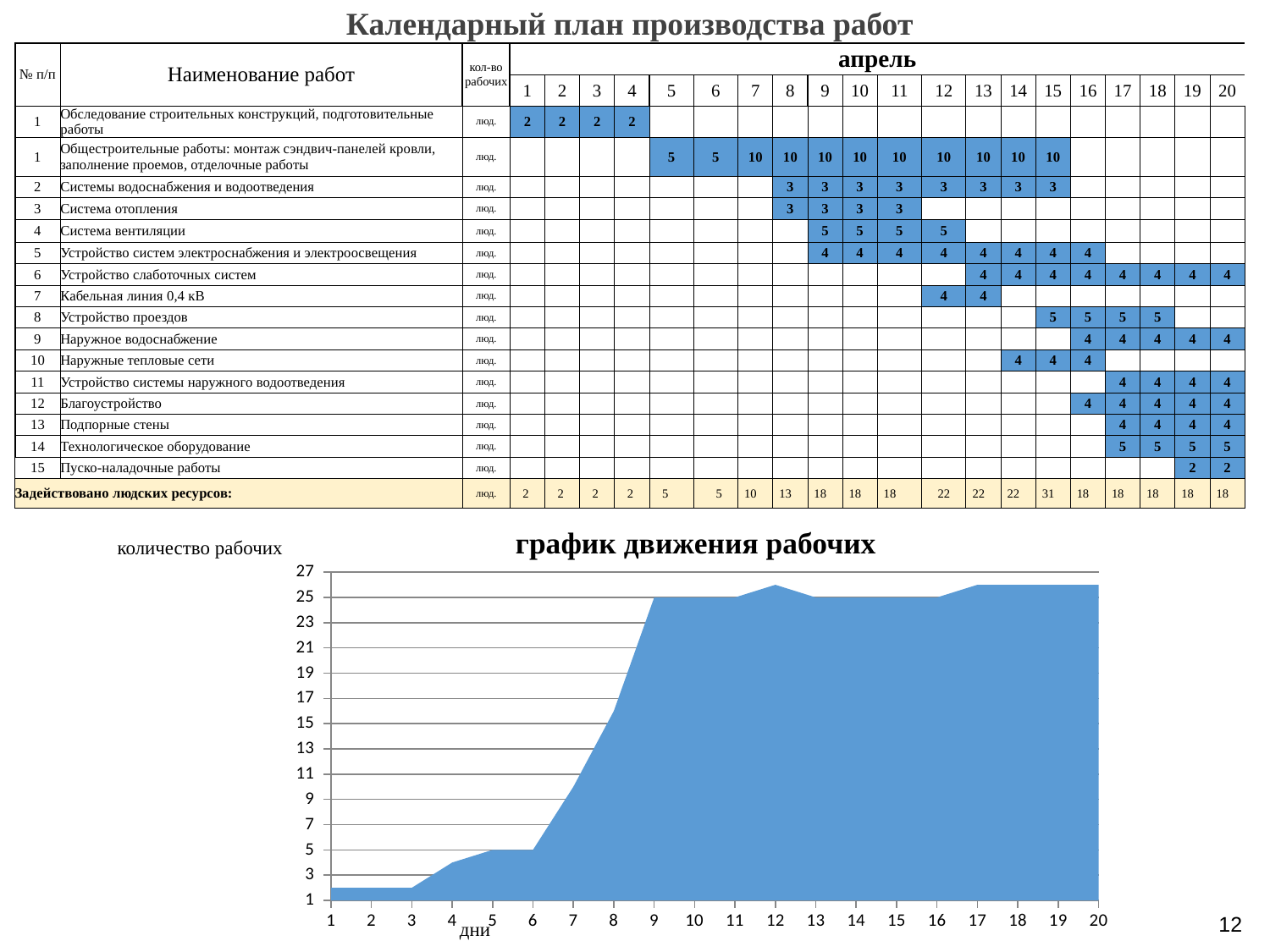

| Календарный план производства работ |  |  |  |  |  |  |  |  |  |  |  |  |  |  |  |  |  |  |  |  |  |  |
| --- | --- | --- | --- | --- | --- | --- | --- | --- | --- | --- | --- | --- | --- | --- | --- | --- | --- | --- | --- | --- | --- | --- |
| № п/п | Наименование работ | кол-во рабочих | апрель |  |  |  |  |  |  |  |  |  |  |  |  |  |  |  |  |  |  |  |
|  |  |  | 1 | 2 | 3 | 4 | 5 | 6 | 7 | 8 | 9 | 10 | 11 | 12 | 13 | 14 | 15 | 16 | 17 | 18 | 19 | 20 |
| 1 | Обследование строительных конструкций, подготовительные работы | люд. | 2 | 2 | 2 | 2 |  |  |  |  |  |  |  |  |  |  |  |  |  |  |  |  |
| 1 | Общестроительные работы: монтаж сэндвич-панелей кровли, заполнение проемов, отделочные работы | люд. |  |  |  |  | 5 | 5 | 10 | 10 | 10 | 10 | 10 | 10 | 10 | 10 | 10 |  |  |  |  |  |
| 2 | Системы водоснабжения и водоотведения | люд. |  |  |  |  |  |  |  | 3 | 3 | 3 | 3 | 3 | 3 | 3 | 3 |  |  |  |  |  |
| 3 | Система отопления | люд. |  |  |  |  |  |  |  | 3 | 3 | 3 | 3 |  |  |  |  |  |  |  |  |  |
| 4 | Система вентиляции | люд. |  |  |  |  |  |  |  |  | 5 | 5 | 5 | 5 |  |  |  |  |  |  |  |  |
| 5 | Устройство систем электроснабжения и электроосвещения | люд. |  |  |  |  |  |  |  |  | 4 | 4 | 4 | 4 | 4 | 4 | 4 | 4 |  |  |  |  |
| 6 | Устройство слаботочных систем | люд. |  |  |  |  |  |  |  |  |  |  |  |  | 4 | 4 | 4 | 4 | 4 | 4 | 4 | 4 |
| 7 | Кабельная линия 0,4 кВ | люд. |  |  |  |  |  |  |  |  |  |  |  | 4 | 4 |  |  |  |  |  |  |  |
| 8 | Устройство проездов | люд. |  |  |  |  |  |  |  |  |  |  |  |  |  |  | 5 | 5 | 5 | 5 |  |  |
| 9 | Наружное водоснабжение | люд. |  |  |  |  |  |  |  |  |  |  |  |  |  |  |  | 4 | 4 | 4 | 4 | 4 |
| 10 | Наружные тепловые сети | люд. |  |  |  |  |  |  |  |  |  |  |  |  |  | 4 | 4 | 4 |  |  |  |  |
| 11 | Устройство системы наружного водоотведения | люд. |  |  |  |  |  |  |  |  |  |  |  |  |  |  |  |  | 4 | 4 | 4 | 4 |
| 12 | Благоустройство | люд. |  |  |  |  |  |  |  |  |  |  |  |  |  |  |  | 4 | 4 | 4 | 4 | 4 |
| 13 | Подпорные стены | люд. |  |  |  |  |  |  |  |  |  |  |  |  |  |  |  |  | 4 | 4 | 4 | 4 |
| 14 | Технологическое оборудование | люд. |  |  |  |  |  |  |  |  |  |  |  |  |  |  |  |  | 5 | 5 | 5 | 5 |
| 15 | Пуско-наладочные работы | люд. |  |  |  |  |  |  |  |  |  |  |  |  |  |  |  |  |  |  | 2 | 2 |
| Задействовано людских ресурсов: |  | люд. | 2 | 2 | 2 | 2 | 5 | 5 | 10 | 13 | 18 | 18 | 18 | 22 | 22 | 22 | 31 | 18 | 18 | 18 | 18 | 18 |
| график движения рабочих |
| --- |
| количество рабочих |
| --- |

### Chart

| Category |  |
|---|---|
12
| дни |
| --- |